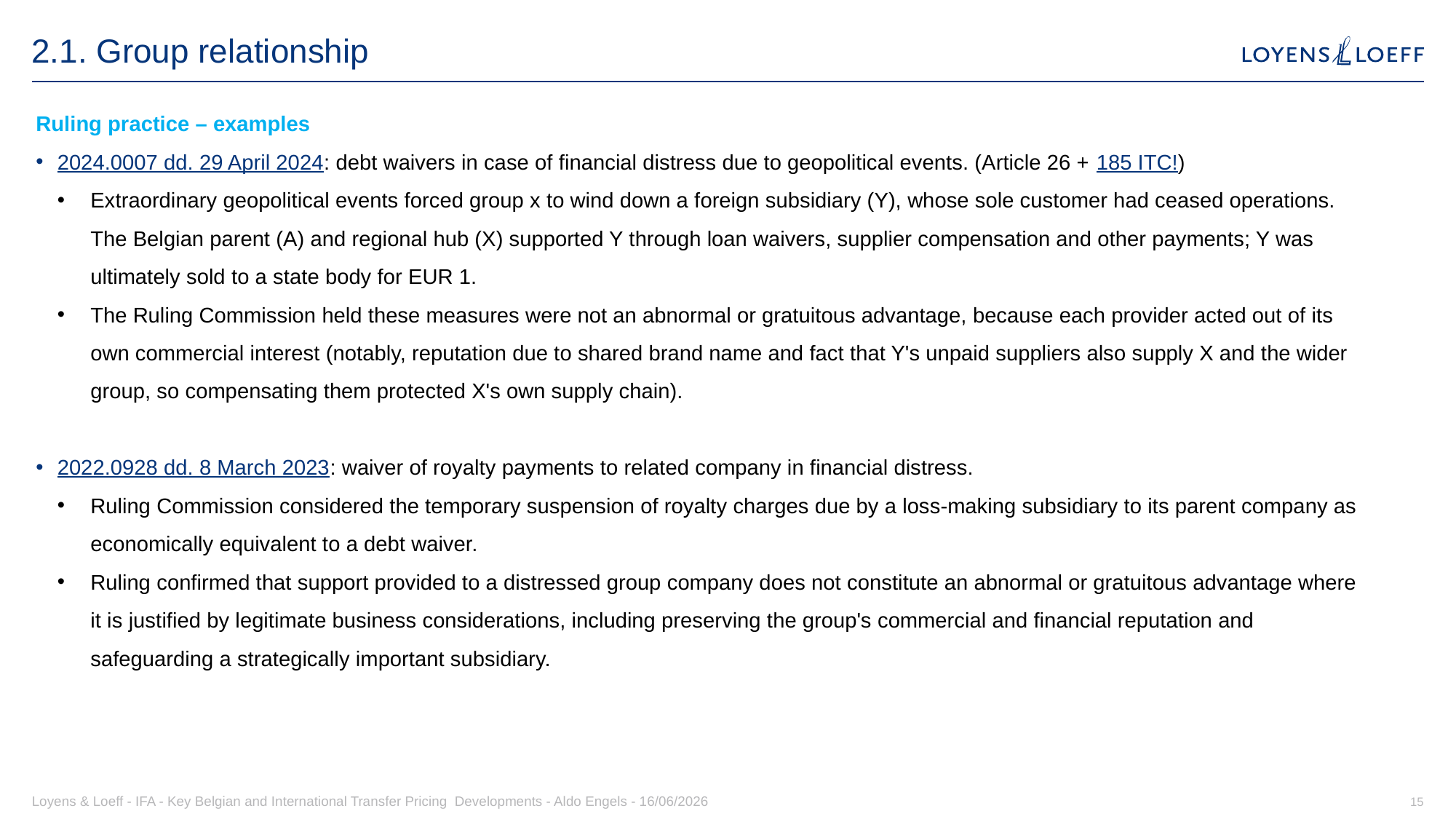

# 2.1. Group relationship
Ruling practice – examples
2024.0007 dd. 29 April 2024: debt waivers in case of financial distress due to geopolitical events. (Article 26 + 185 ITC!)
Extraordinary geopolitical events forced group x to wind down a foreign subsidiary (Y), whose sole customer had ceased operations. The Belgian parent (A) and regional hub (X) supported Y through loan waivers, supplier compensation and other payments; Y was ultimately sold to a state body for EUR 1.
The Ruling Commission held these measures were not an abnormal or gratuitous advantage, because each provider acted out of its own commercial interest (notably, reputation due to shared brand name and fact that Y's unpaid suppliers also supply X and the wider group, so compensating them protected X's own supply chain).

2022.0928 dd. 8 March 2023: waiver of royalty payments to related company in financial distress.
Ruling Commission considered the temporary suspension of royalty charges due by a loss-making subsidiary to its parent company as economically equivalent to a debt waiver.
Ruling confirmed that support provided to a distressed group company does not constitute an abnormal or gratuitous advantage where it is justified by legitimate business considerations, including preserving the group's commercial and financial reputation and safeguarding a strategically important subsidiary.

Loyens & Loeff - IFA - Key Belgian and International Transfer Pricing  Developments - Aldo Engels - 16/06/2026